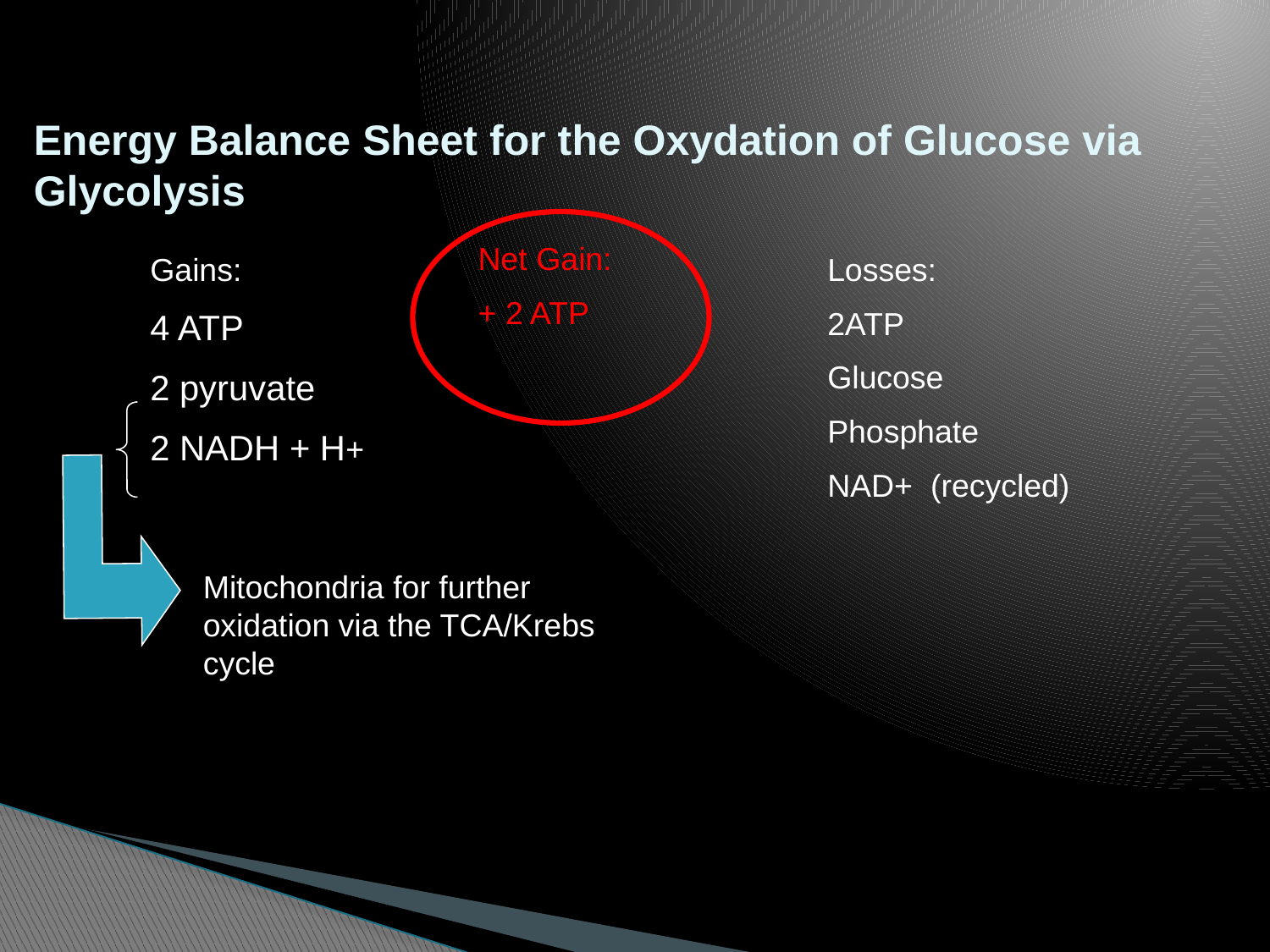

# Energy Balance Sheet for the Oxydation of Glucose via Glycolysis

Net Gain:
+ 2 ATP
Gains:
4 ATP
2 pyruvate
2 NADH + H+
Losses:
2ATP
Glucose
Phosphate
NAD+  (recycled)

Mitochondria for further oxidation via the TCA/Krebs cycle